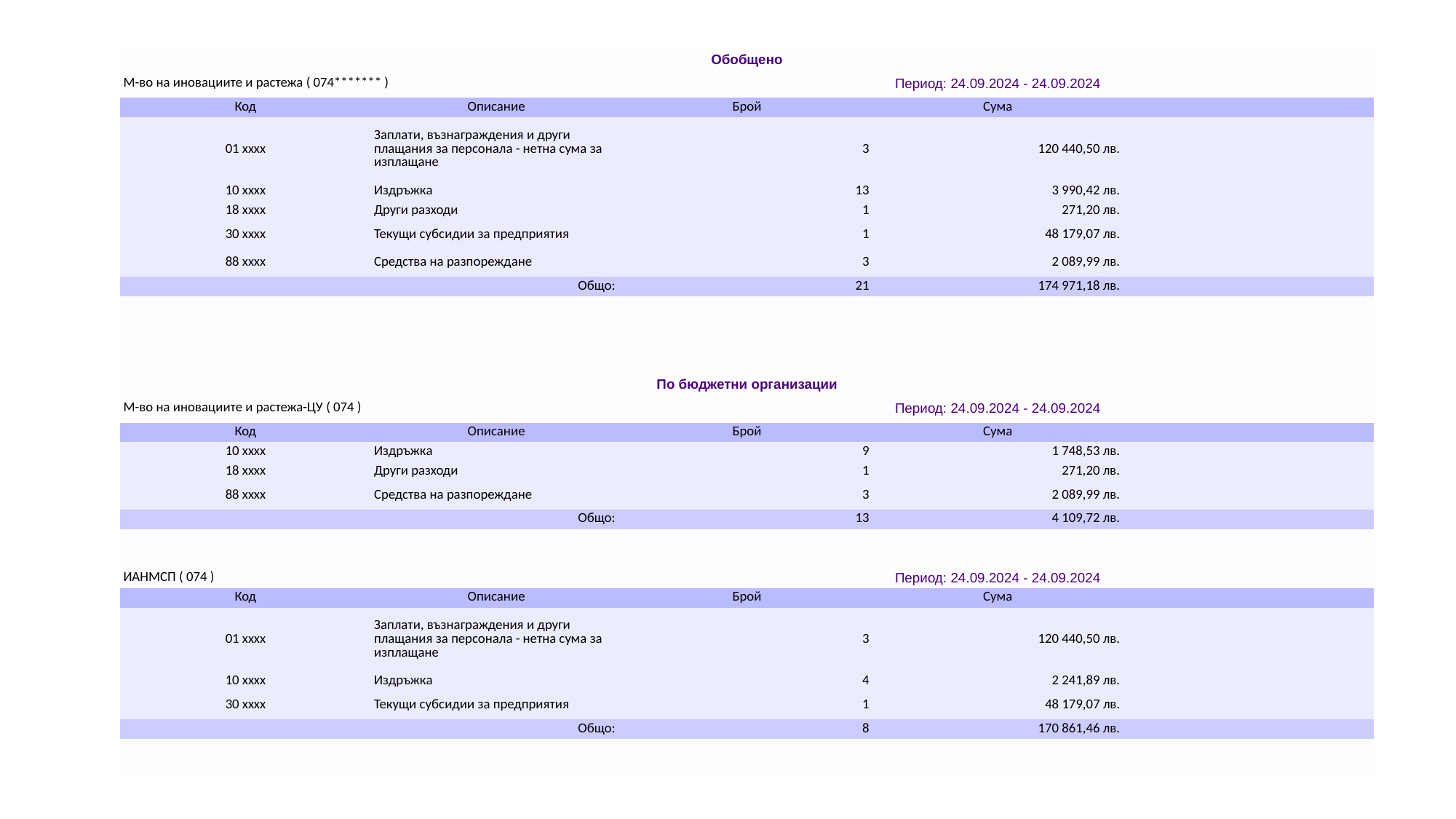

| Обобщено |  |  |  |  |
| --- | --- | --- | --- | --- |
| М-во на иновациите и растежа ( 074\*\*\*\*\*\*\* ) |  | Период: 24.09.2024 - 24.09.2024 |  |  |
| Код | Описание | Брой | Сума |  |
| 01 xxxx | Заплати, възнаграждения и други плащания за персонала - нетна сума за изплащане | 3 | 120 440,50 лв. |  |
| 10 xxxx | Издръжка | 13 | 3 990,42 лв. |  |
| 18 xxxx | Други разходи | 1 | 271,20 лв. |  |
| 30 xxxx | Текущи субсидии за предприятия | 1 | 48 179,07 лв. |  |
| 88 xxxx | Средства на разпореждане | 3 | 2 089,99 лв. |  |
| Общо: |  | 21 | 174 971,18 лв. |  |
|  |  |  |  |  |
|  |  |  |  |  |
|  |  |  |  |  |
|  |  |  |  |  |
| По бюджетни организации |  |  |  |  |
| М-во на иновациите и растежа-ЦУ ( 074 ) |  | Период: 24.09.2024 - 24.09.2024 |  |  |
| Код | Описание | Брой | Сума |  |
| 10 xxxx | Издръжка | 9 | 1 748,53 лв. |  |
| 18 xxxx | Други разходи | 1 | 271,20 лв. |  |
| 88 xxxx | Средства на разпореждане | 3 | 2 089,99 лв. |  |
| Общо: |  | 13 | 4 109,72 лв. |  |
|  |  |  |  |  |
|  |  |  |  |  |
| ИАНМСП ( 074 ) |  | Период: 24.09.2024 - 24.09.2024 |  |  |
| Код | Описание | Брой | Сума |  |
| 01 xxxx | Заплати, възнаграждения и други плащания за персонала - нетна сума за изплащане | 3 | 120 440,50 лв. |  |
| 10 xxxx | Издръжка | 4 | 2 241,89 лв. |  |
| 30 xxxx | Текущи субсидии за предприятия | 1 | 48 179,07 лв. |  |
| Общо: |  | 8 | 170 861,46 лв. |  |
|  |  |  |  |  |
|  |  |  |  |  |
#